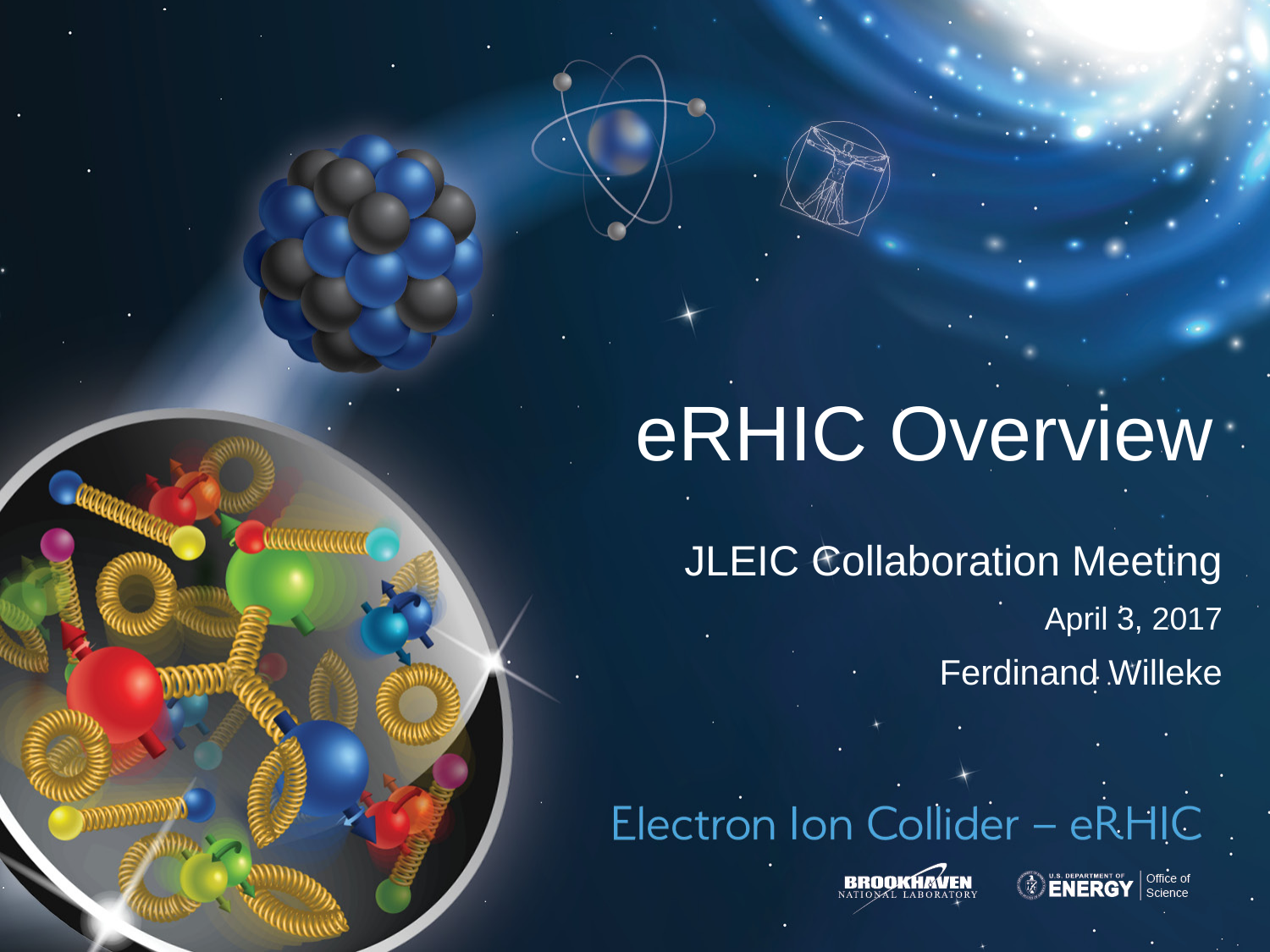

# eRHIC Overview
JLEIC Collaboration Meeting
April 3, 2017
Ferdinand Willeke